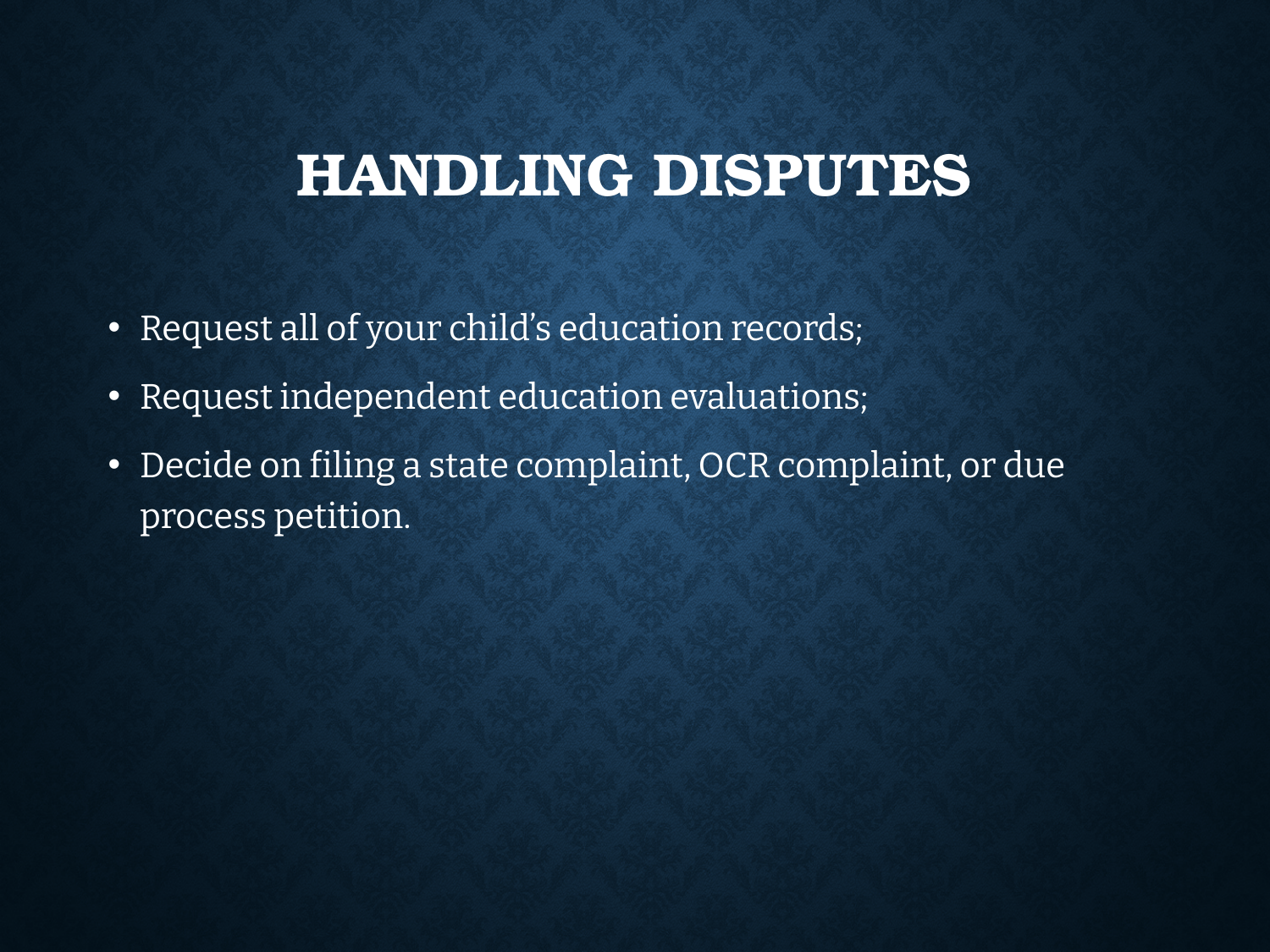

# Handling Disputes
Request all of your child’s education records;
Request independent education evaluations;
Decide on filing a state complaint, OCR complaint, or due process petition.